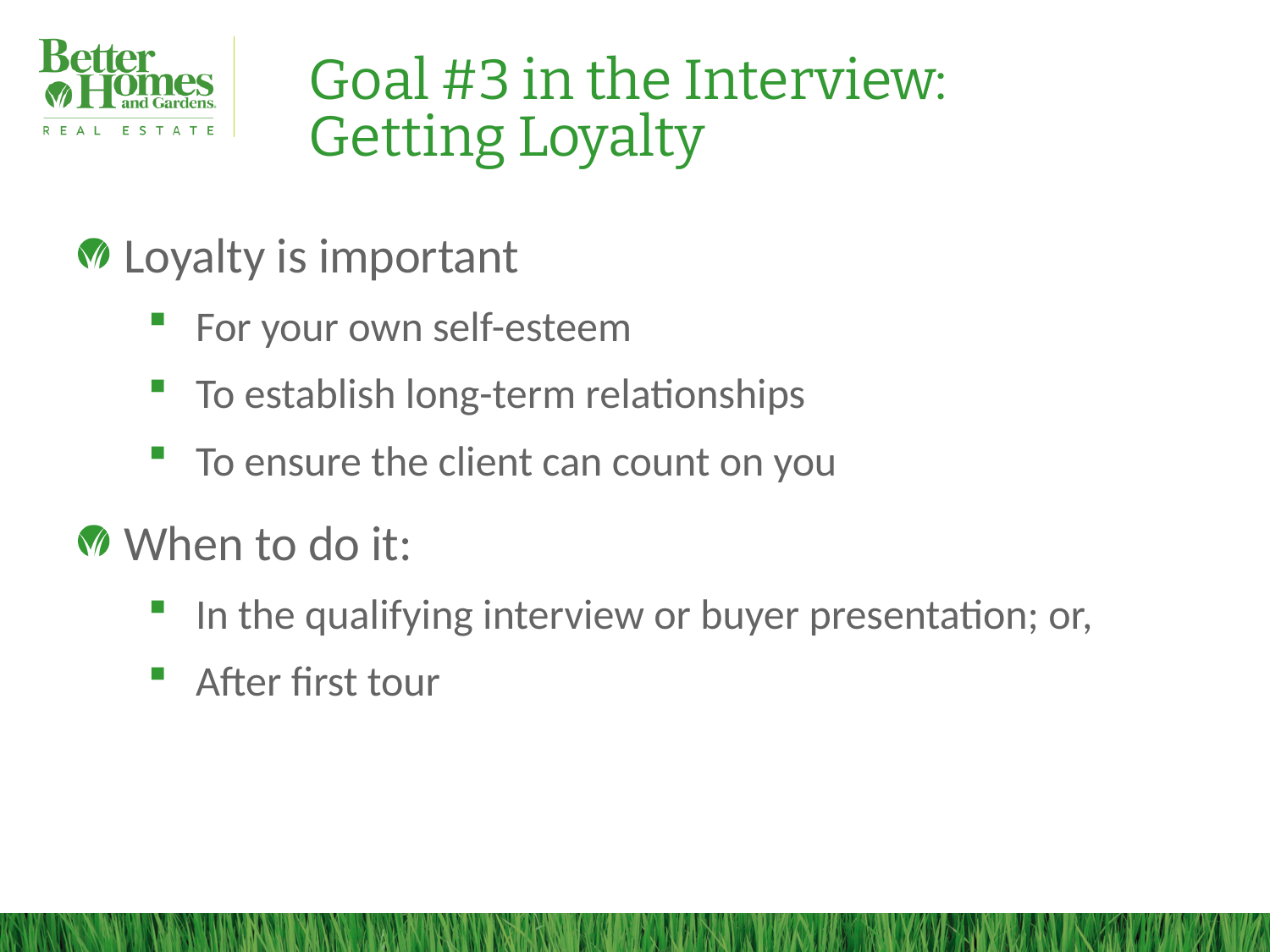

# Goal #3 in the Interview: Getting Loyalty
Loyalty is important
For your own self-esteem
To establish long-term relationships
To ensure the client can count on you
When to do it:
In the qualifying interview or buyer presentation; or,
After first tour

Develop benefit-focused dialogue.